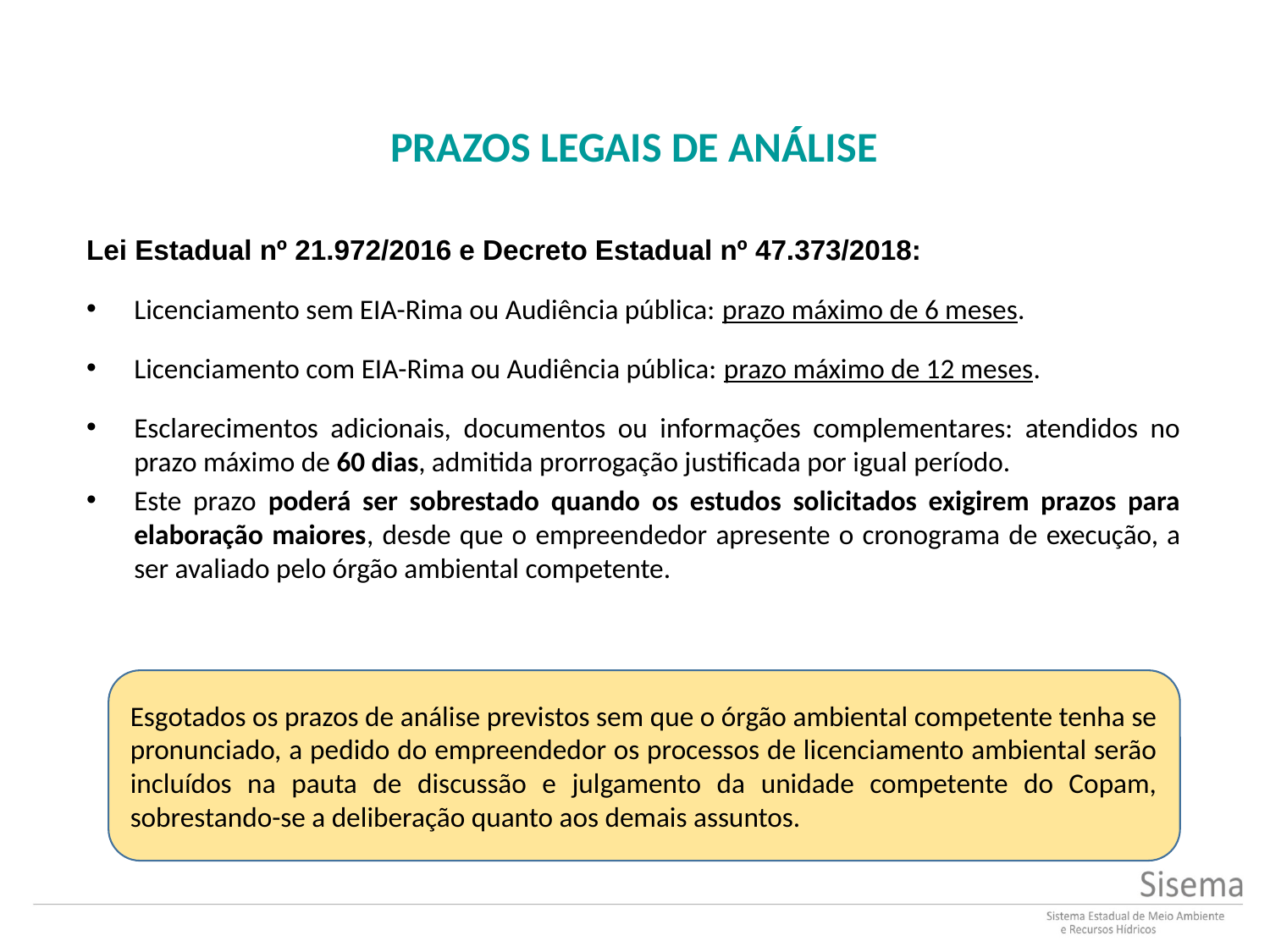

Prazos Legais de Análise
Lei Estadual nº 21.972/2016 e Decreto Estadual nº 47.373/2018:

Licenciamento sem EIA-Rima ou Audiência pública: prazo máximo de 6 meses.

Licenciamento com EIA-Rima ou Audiência pública: prazo máximo de 12 meses.

Esclarecimentos adicionais, documentos ou informações complementares: atendidos no prazo máximo de 60 dias, admitida prorrogação justificada por igual período.
Este prazo poderá ser sobrestado quando os estudos solicitados exigirem prazos para elaboração maiores, desde que o empreendedor apresente o cronograma de execução, a ser avaliado pelo órgão ambiental competente.
Esgotados os prazos de análise previstos sem que o órgão ambiental competente tenha se pronunciado, a pedido do empreendedor os processos de licenciamento ambiental serão incluídos na pauta de discussão e julgamento da unidade competente do Copam, sobrestando-se a deliberação quanto aos demais assuntos.